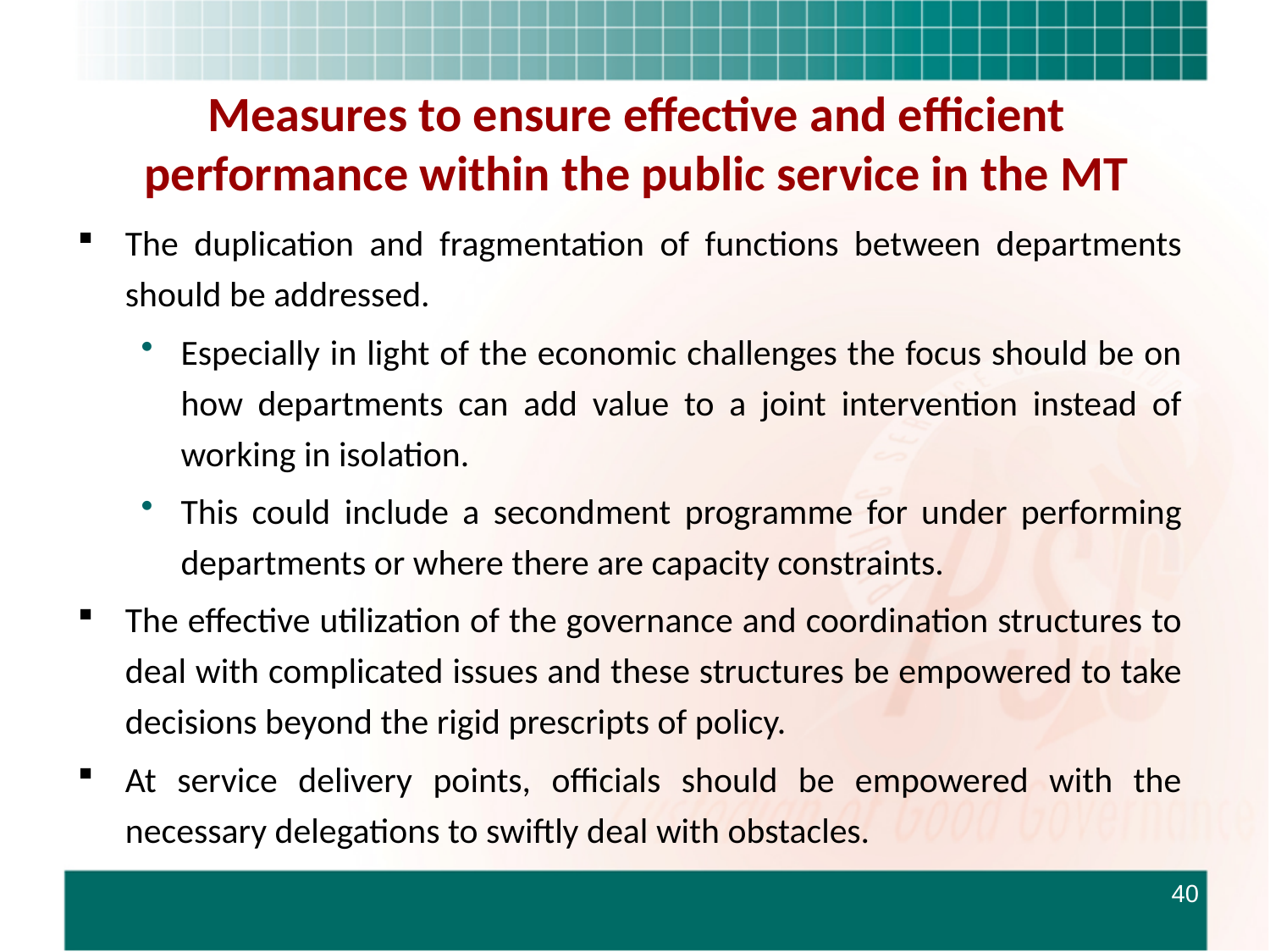

# Measures to ensure effective and efficient performance within the public service in the MT
The duplication and fragmentation of functions between departments should be addressed.
Especially in light of the economic challenges the focus should be on how departments can add value to a joint intervention instead of working in isolation.
This could include a secondment programme for under performing departments or where there are capacity constraints.
The effective utilization of the governance and coordination structures to deal with complicated issues and these structures be empowered to take decisions beyond the rigid prescripts of policy.
At service delivery points, officials should be empowered with the necessary delegations to swiftly deal with obstacles.

40